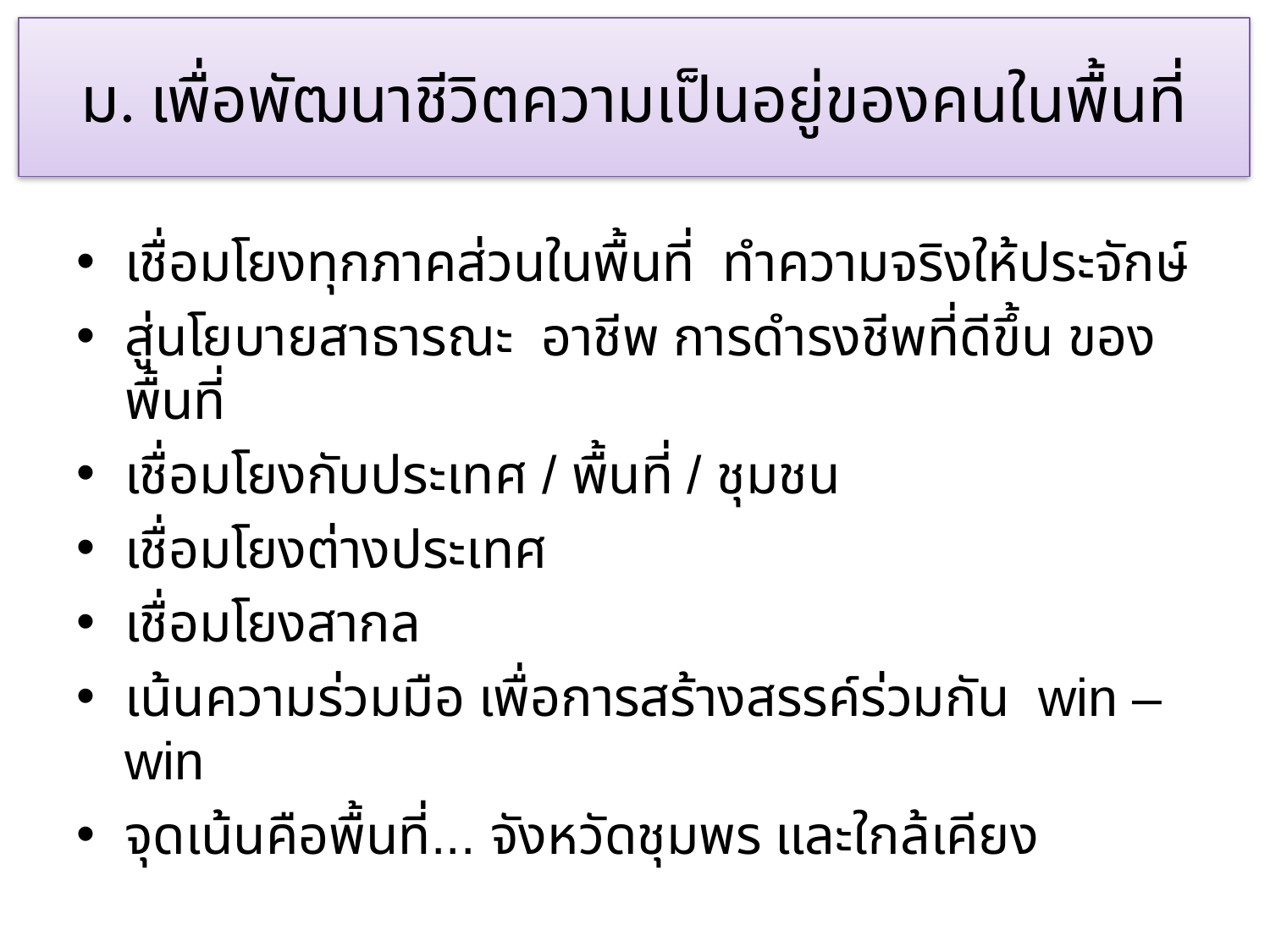

# ม. เพื่อพัฒนาชีวิตความเป็นอยู่ของคนในพื้นที่
เชื่อมโยงทุกภาคส่วนในพื้นที่  ทำความจริงให้ประจักษ์
สู่นโยบายสาธารณะ  อาชีพ การดำรงชีพที่ดีขึ้น ของพื้นที่
เชื่อมโยงกับประเทศ / พื้นที่ / ชุมชน
เชื่อมโยงต่างประเทศ
เชื่อมโยงสากล
เน้นความร่วมมือ เพื่อการสร้างสรรค์ร่วมกัน  win – win
จุดเน้นคือพื้นที่... จังหวัดชุมพร และใกล้เคียง